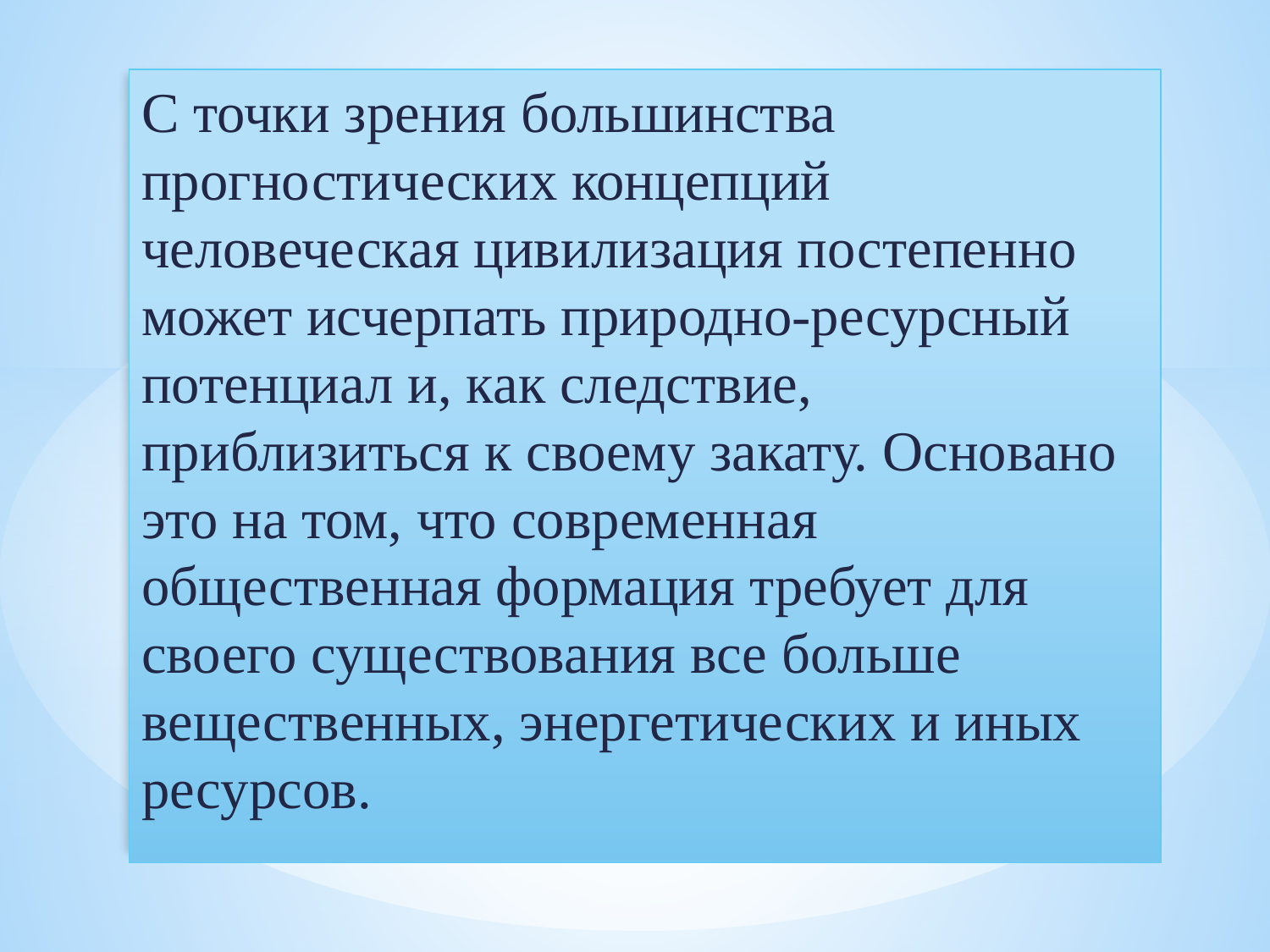

С точки зрения большинства прогностических концепций человеческая цивилизация постепенно может исчерпать природно-ресурсный потенциал и, как следствие, приблизиться к своему закату. Основано это на том, что современная общественная формация требует для своего существования все больше вещественных, энергетических и иных ресурсов.